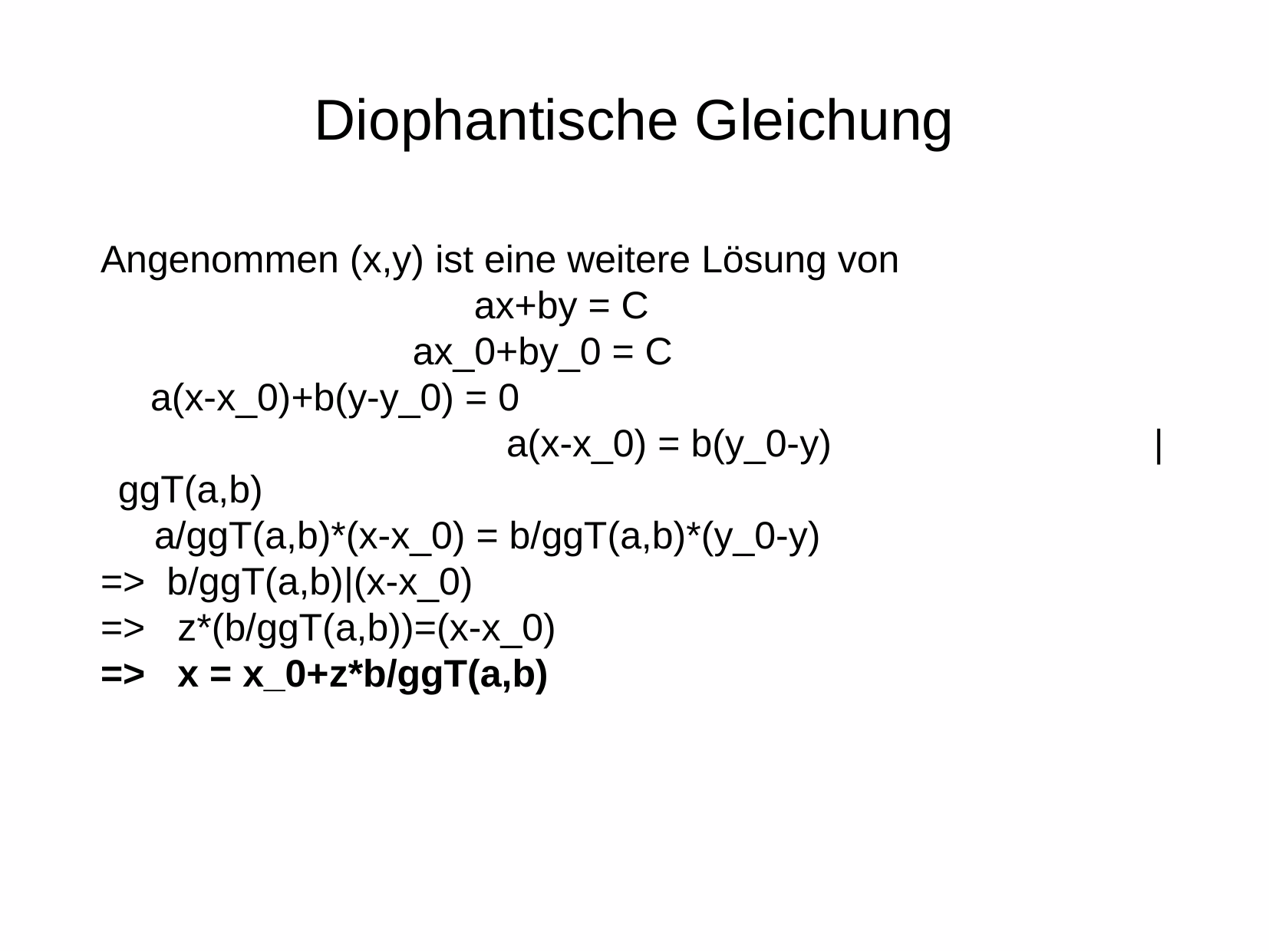

# Diophantische Gleichung
Angenommen (x,y) ist eine weitere Lösung von
			       	 ax+by = C
			      ax_0+by_0 = C
	   a(x-x_0)+b(y-y_0) = 0
  			    a(x-x_0) = b(y_0-y)			| ggT(a,b)
     a/ggT(a,b)*(x-x_0) = b/ggT(a,b)*(y_0-y)
=>  b/ggT(a,b)|(x-x_0)
=>   z*(b/ggT(a,b))=(x-x_0)
=>   x = x_0+z*b/ggT(a,b)